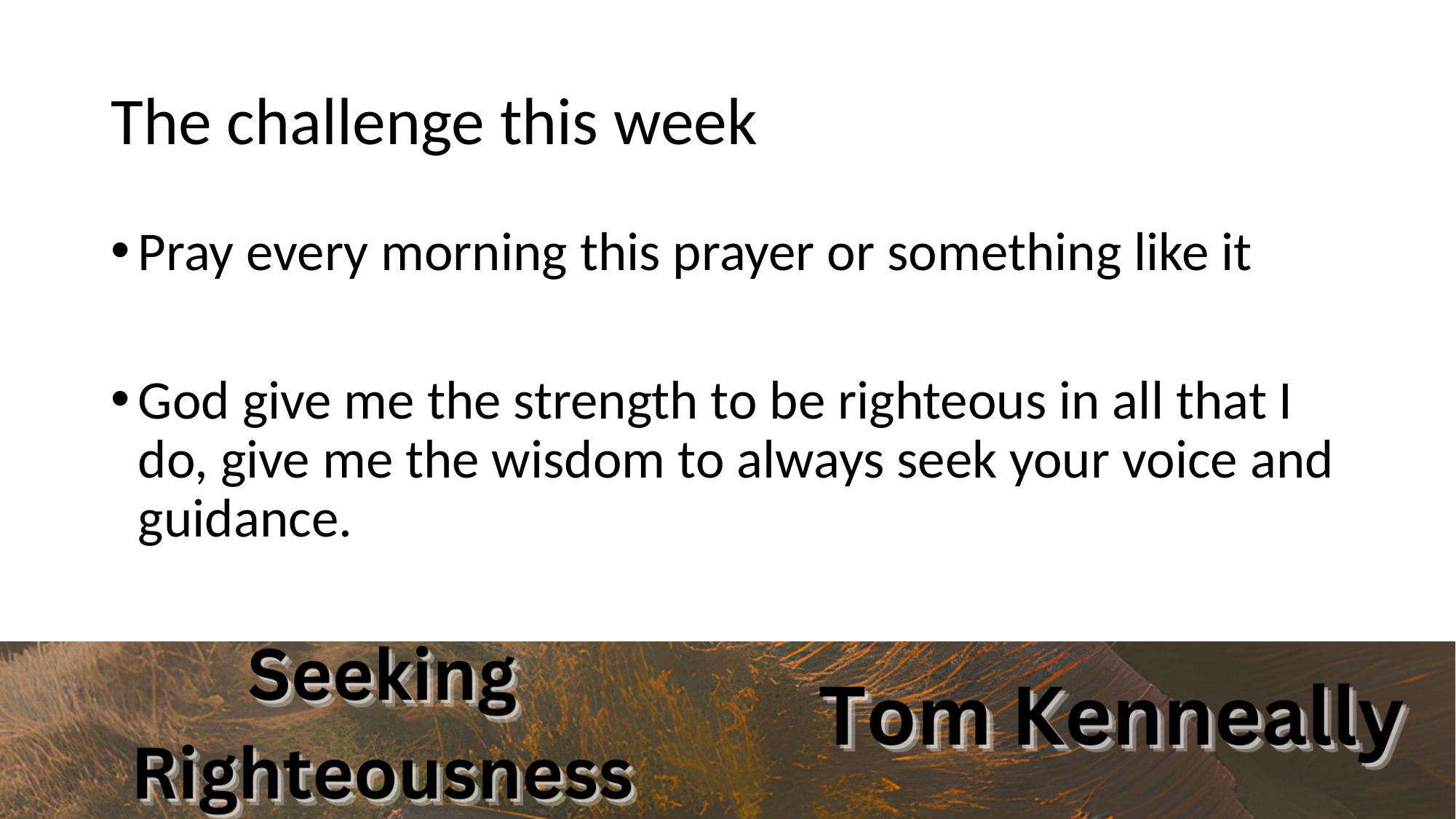

# The challenge this week
Pray every morning this prayer or something like it

God give me the strength to be righteous in all that I do, give me the wisdom to always seek your voice and guidance.